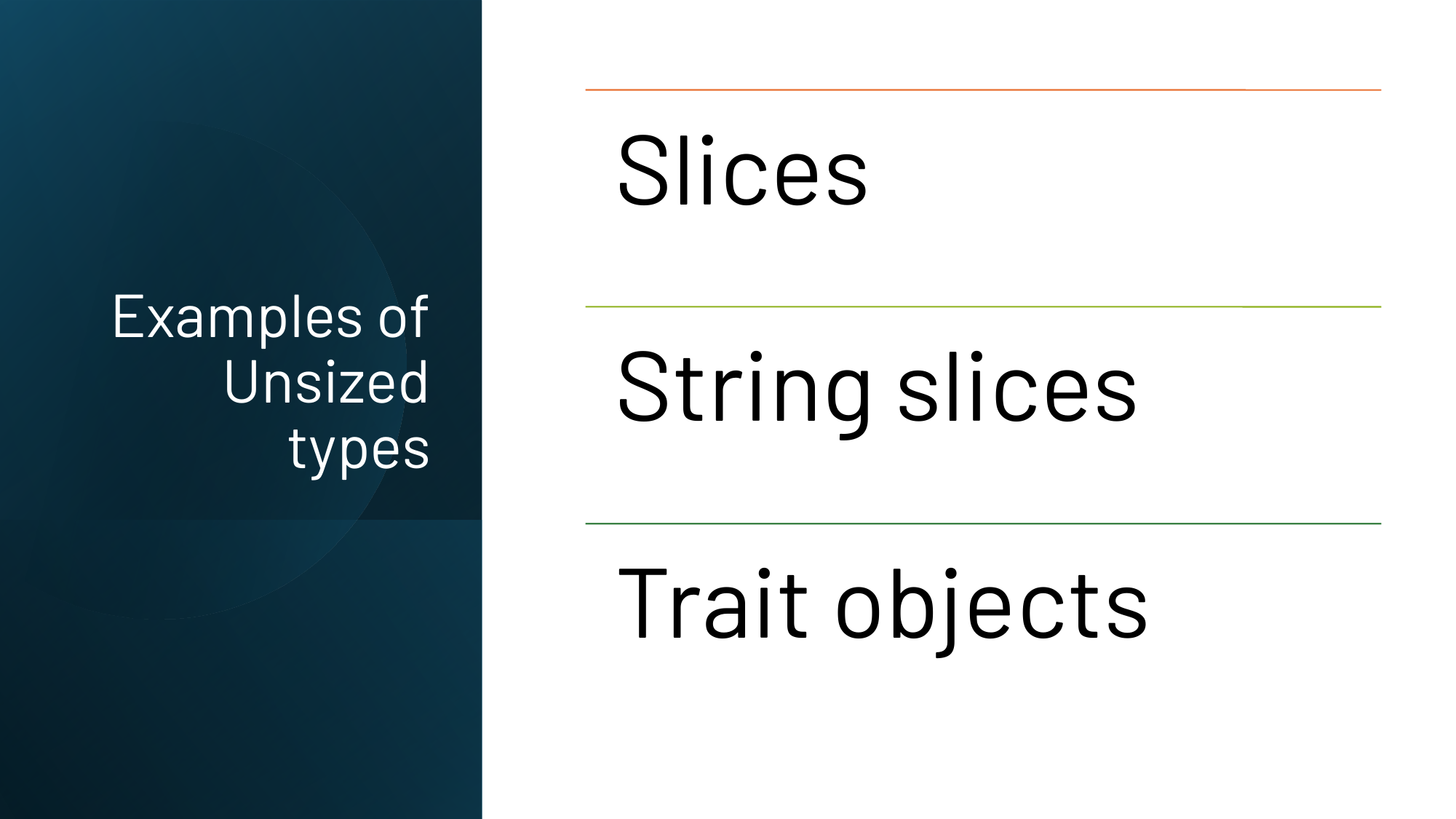

Slices
String slices
Trait objects

# Examples of Unsized types